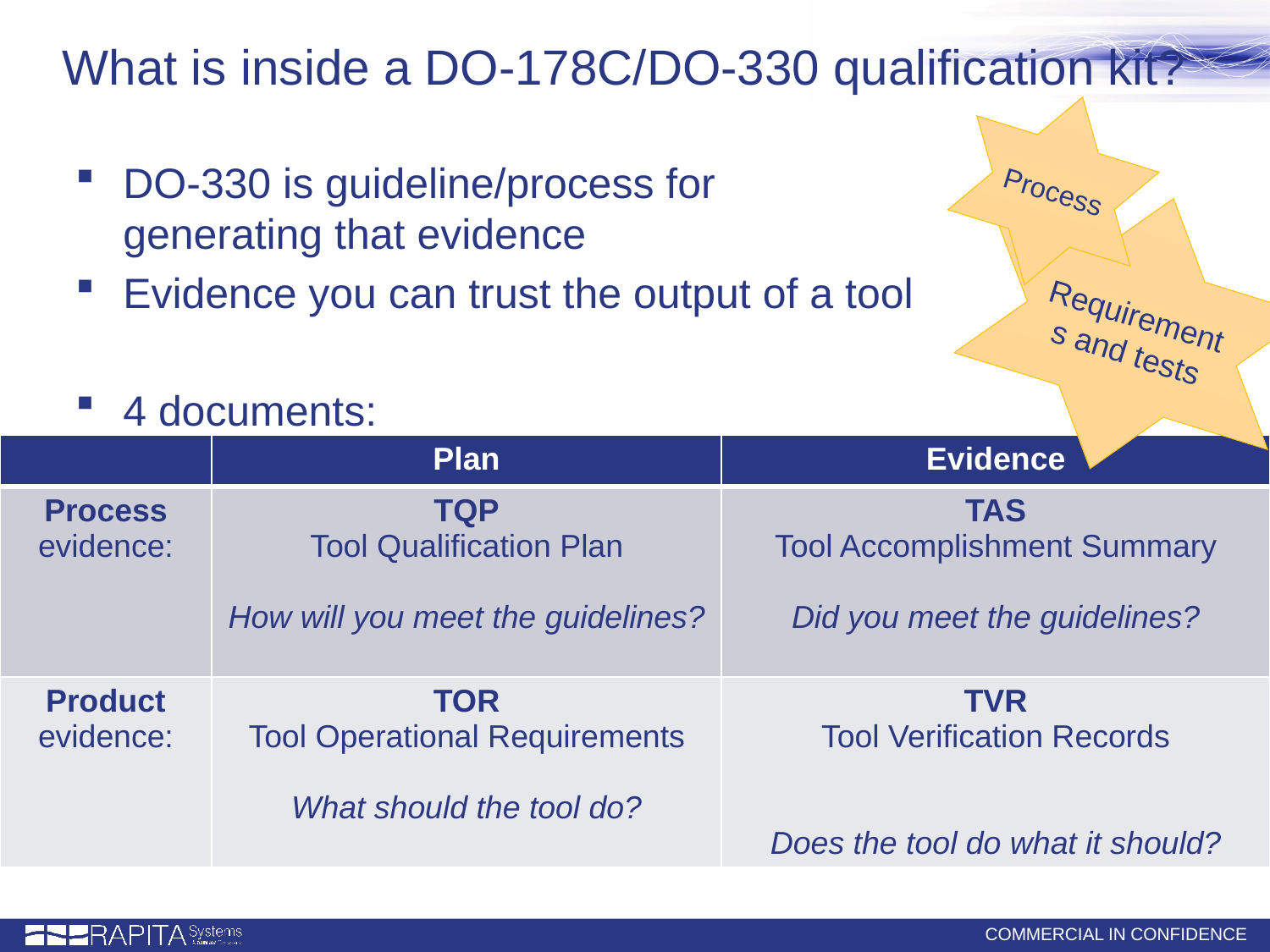

# What is inside a DO-178C/DO-330 qualification kit?
Process
DO-330 is guideline/process for generating that evidence
Evidence you can trust the output of a tool

4 documents:

Requirements and tests
|  | Plan | Evidence |
| --- | --- | --- |
| Process evidence: | TQP Tool Qualification Plan How will you meet the guidelines? | TAS Tool Accomplishment Summary Did you meet the guidelines? |
| Product evidence: | TOR Tool Operational Requirements What should the tool do? | TVR Tool Verification Records Does the tool do what it should? |